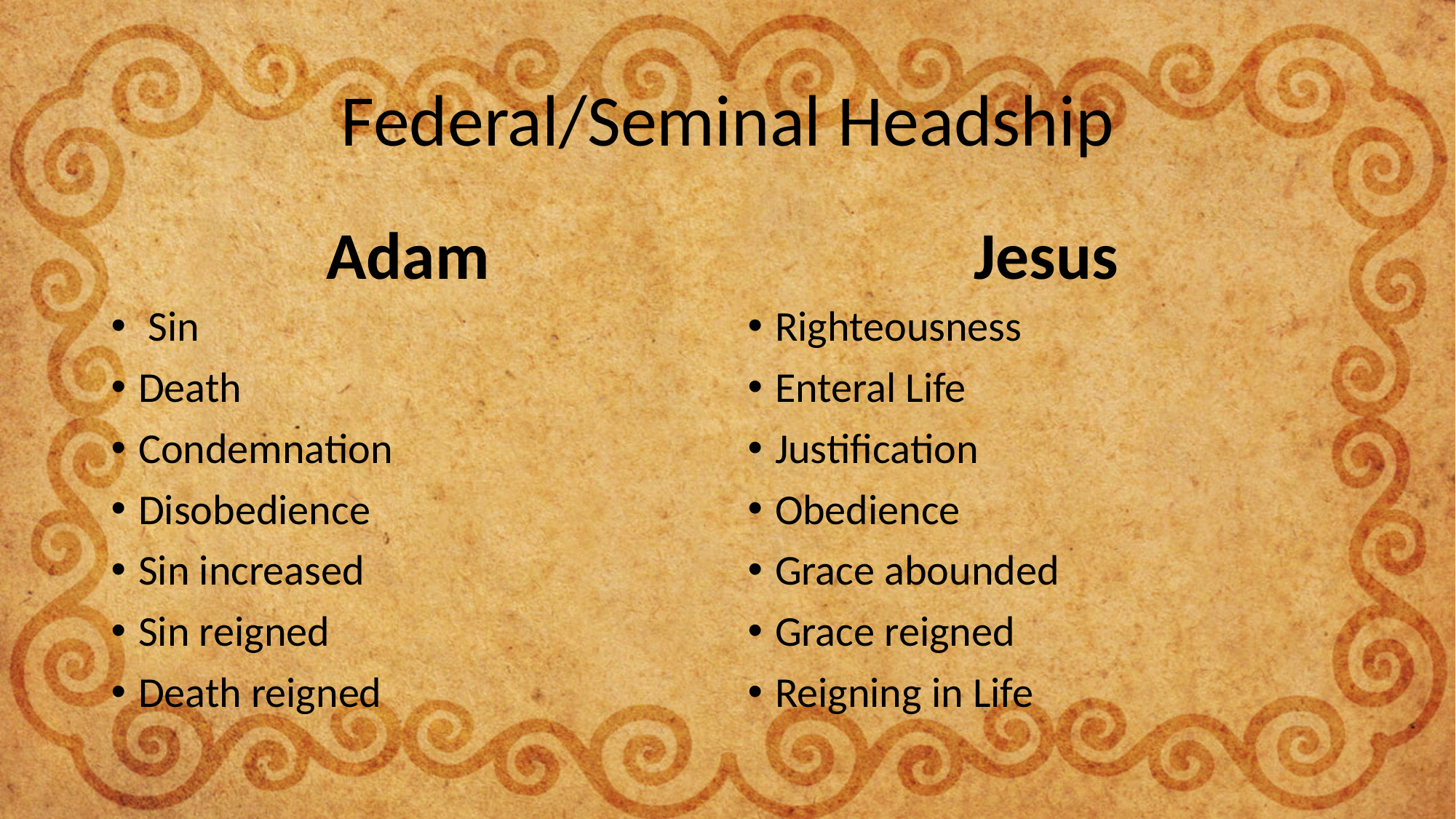

# Federal/Seminal Headship
Adam
Jesus
 Sin
Death
Condemnation
Disobedience
Sin increased
Sin reigned
Death reigned
Righteousness
Enteral Life
Justification
Obedience
Grace abounded
Grace reigned
Reigning in Life